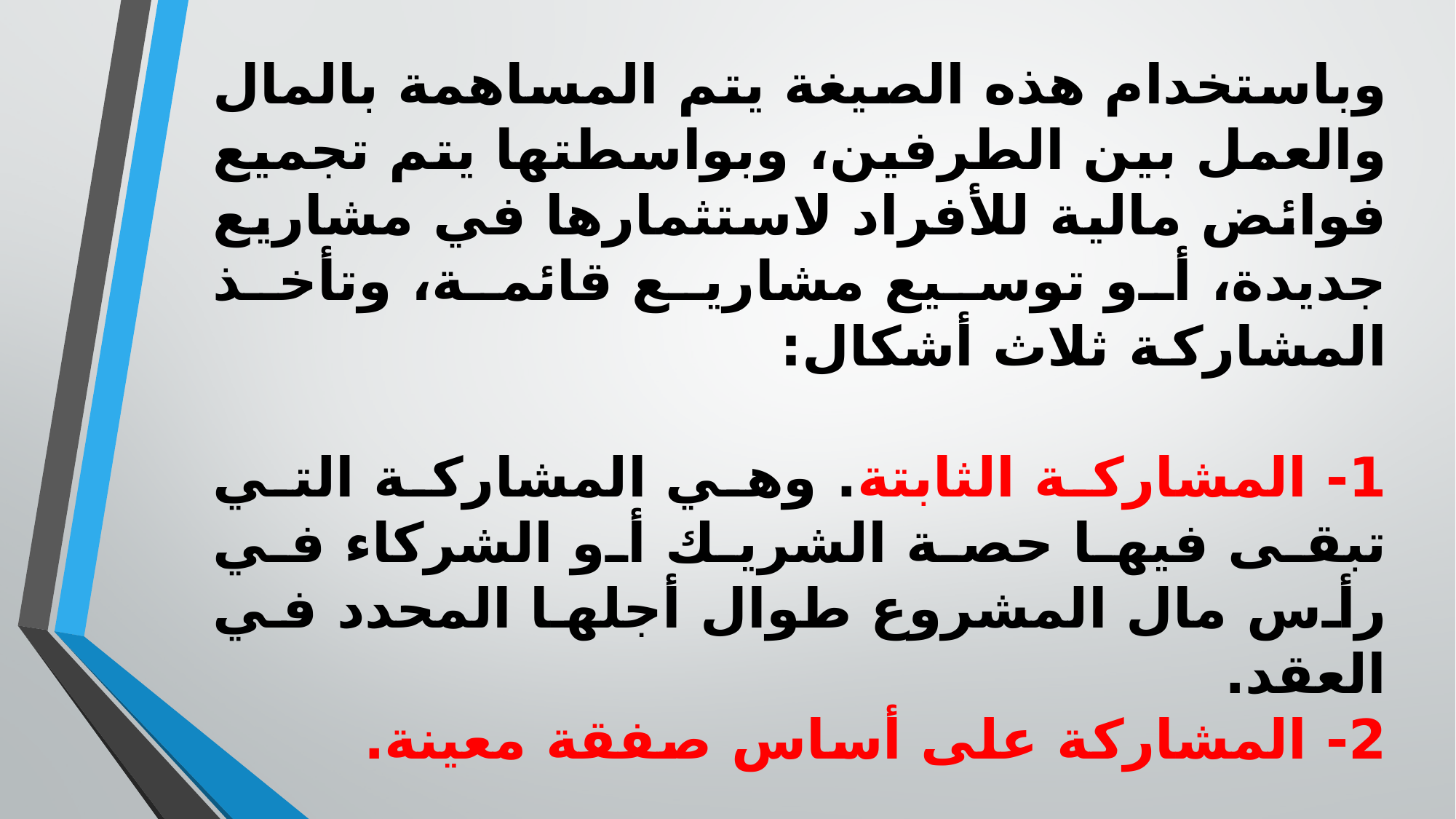

# وباستخدام هذه الصيغة يتم المساهمة بالمال والعمل بين الطرفين، وبواسطتها يتم تجميع فوائض مالية للأفراد لاستثمارها في مشاريع جديدة، أو توسيع مشاريع قائمة، وتأخذ المشاركة ثلاث أشكال: 1- المشاركة الثابتة. وهي المشاركة التي تبقى فيها حصة الشريك أو الشركاء في رأس مال المشروع طوال أجلها المحدد في العقد. 2- المشاركة على أساس صفقة معينة. 3- المشاركة المنتهية بالتمليك. المشاركة المتناقصة أو المنتهية بالتملك، هى التي يعطى فيها أحد الشركاء الحق للآخر في شراء حصته تدريجيا بحيث تتناقص حصته وتزيد حصة الآخر الى أن ينفرد بملكية كامل رأس مال المشروع.